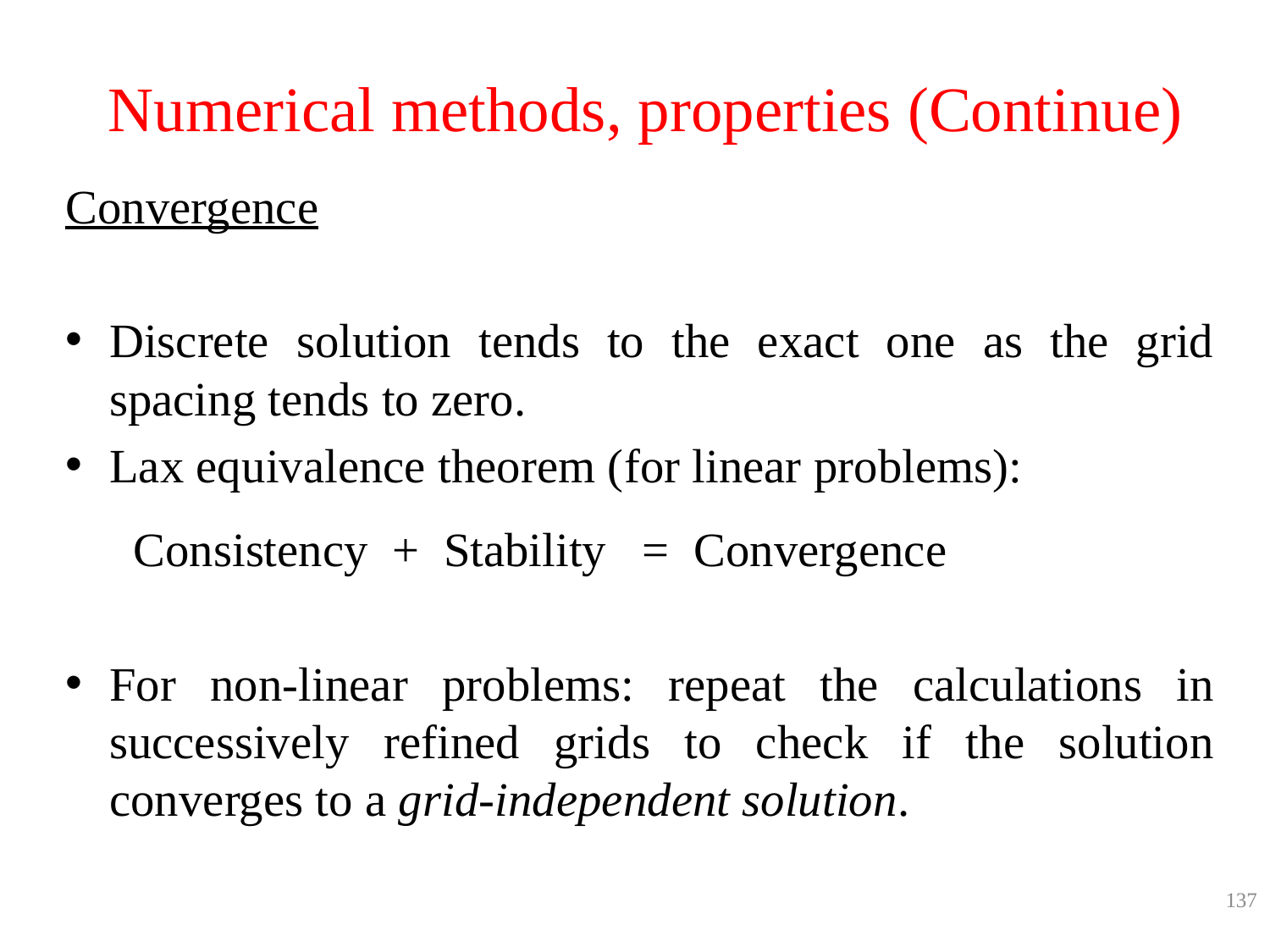

# Numerical methods, properties (Continue)
Convergence

Discrete solution tends to the exact one as the grid spacing tends to zero.
Lax equivalence theorem (for linear problems):

	  Consistency  +  Stability   =  Convergence

For non-linear problems: repeat the calculations in successively refined grids to check if the solution converges to a grid-independent solution.
137